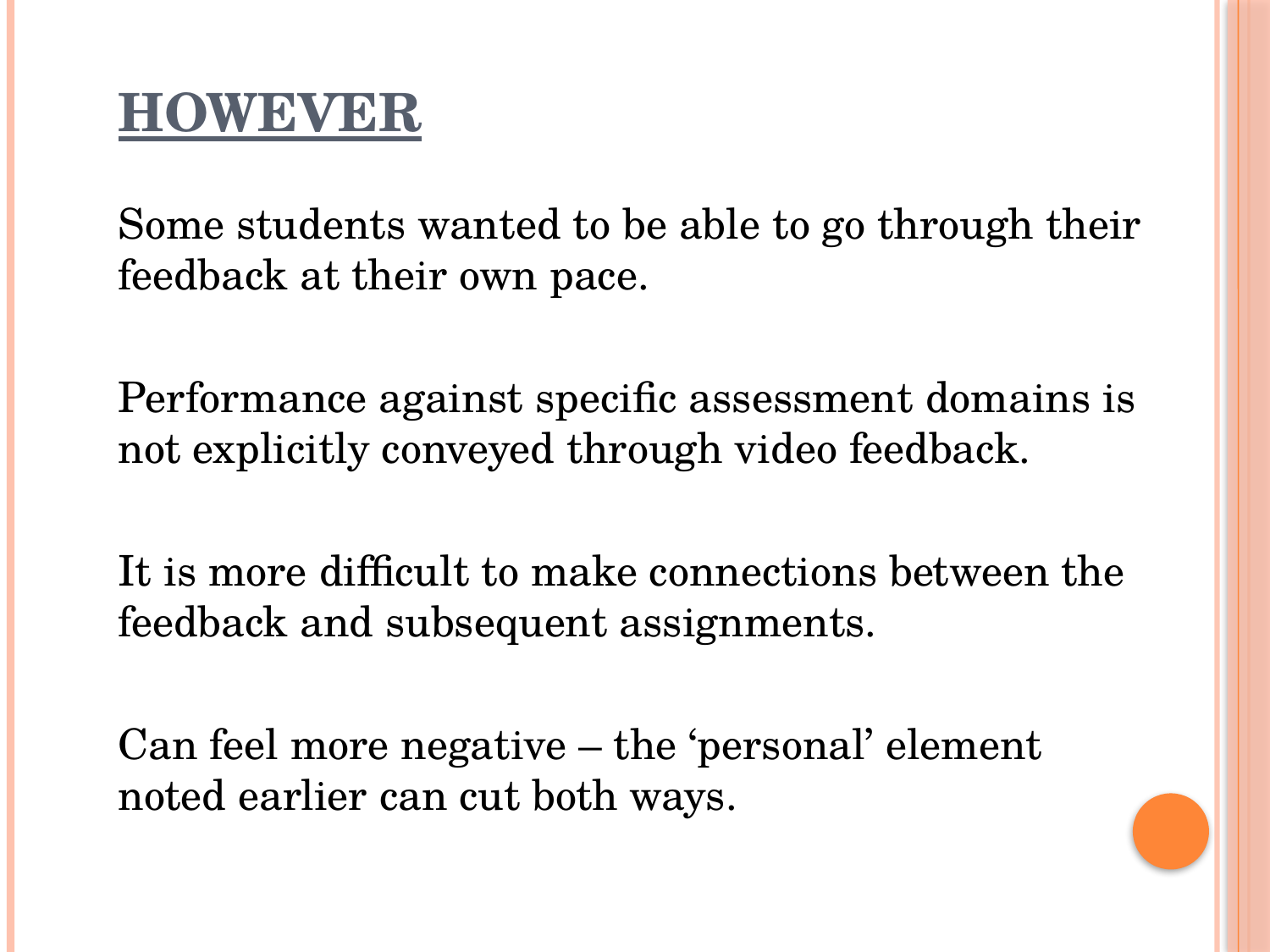

# However
Some students wanted to be able to go through their feedback at their own pace.

Performance against specific assessment domains is not explicitly conveyed through video feedback.

It is more difficult to make connections between the feedback and subsequent assignments.

Can feel more negative – the ‘personal’ element noted earlier can cut both ways.